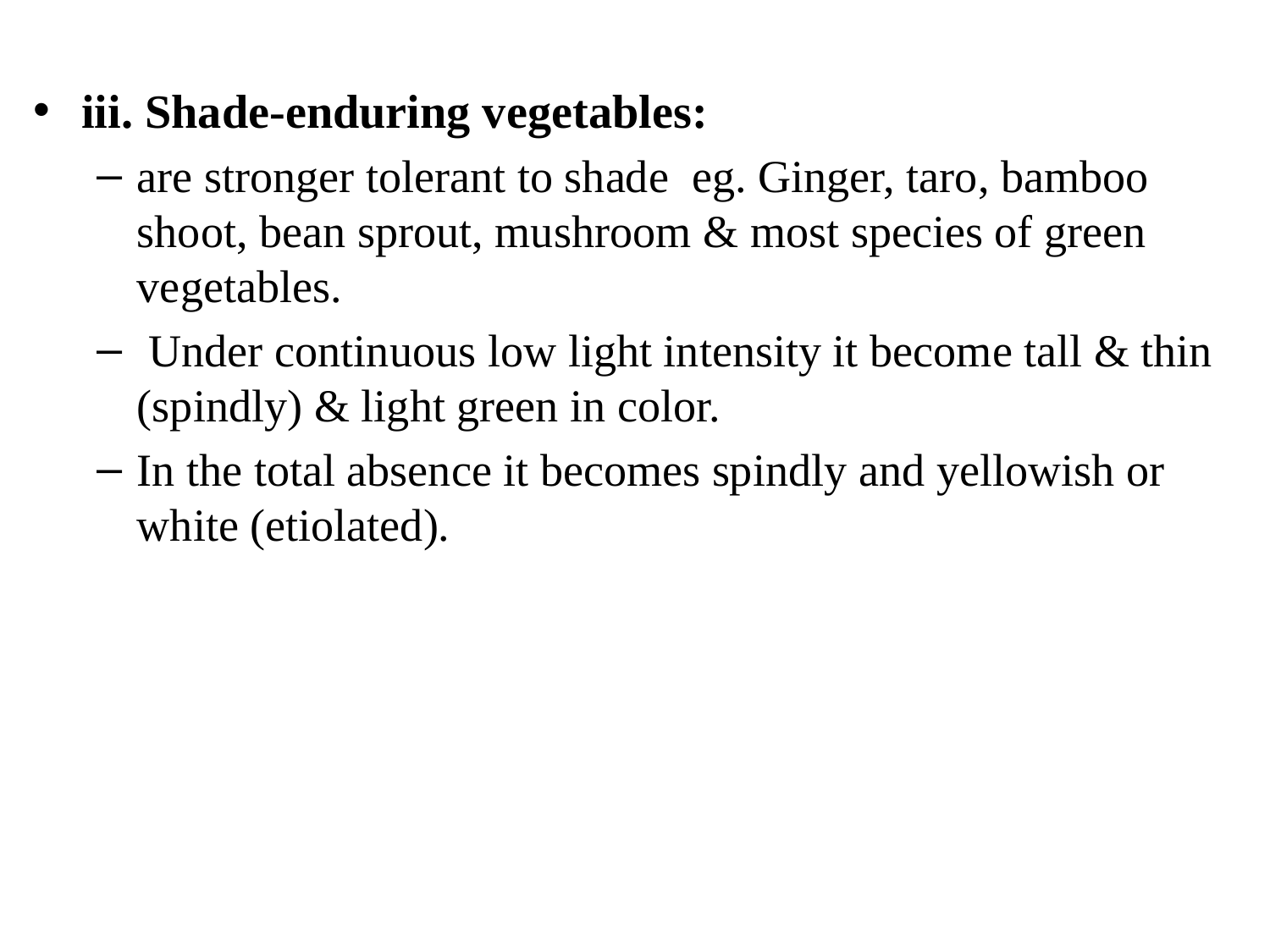

iii. Shade-enduring vegetables:
are stronger tolerant to shade  eg. Ginger, taro, bamboo shoot, bean sprout, mushroom & most species of green vegetables.
 Under continuous low light intensity it become tall & thin (spindly) & light green in color.
In the total absence it becomes spindly and yellowish or white (etiolated).